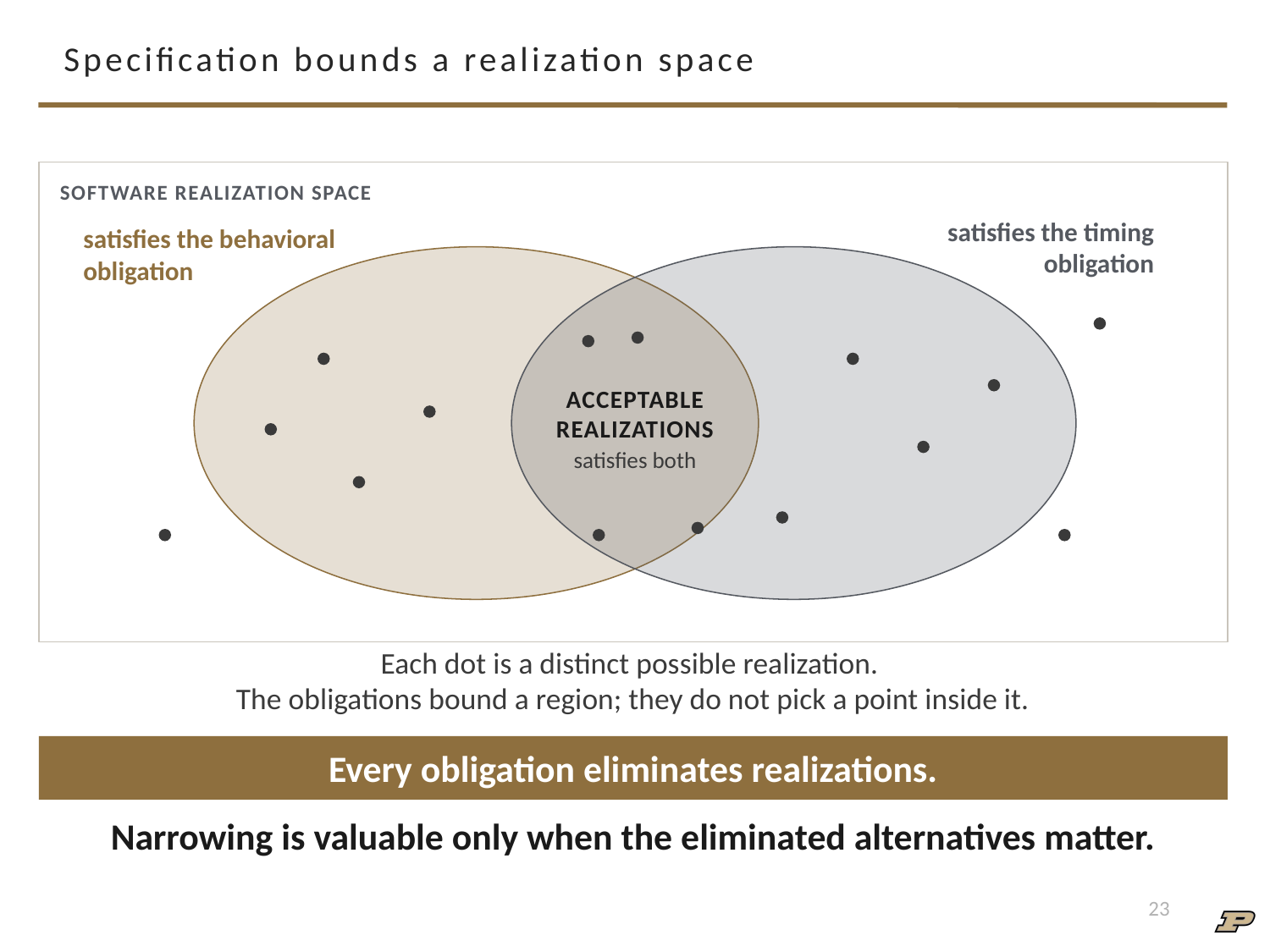

# Specification bounds a realization space

SOFTWARE REALIZATION SPACE
satisfies the timing obligation
satisfies the behavioral obligation

ACCEPTABLE
REALIZATIONS
satisfies both

Each dot is a distinct possible realization.
The obligations bound a region; they do not pick a point inside it.
Every obligation eliminates realizations.
Narrowing is valuable only when the eliminated alternatives matter.
23